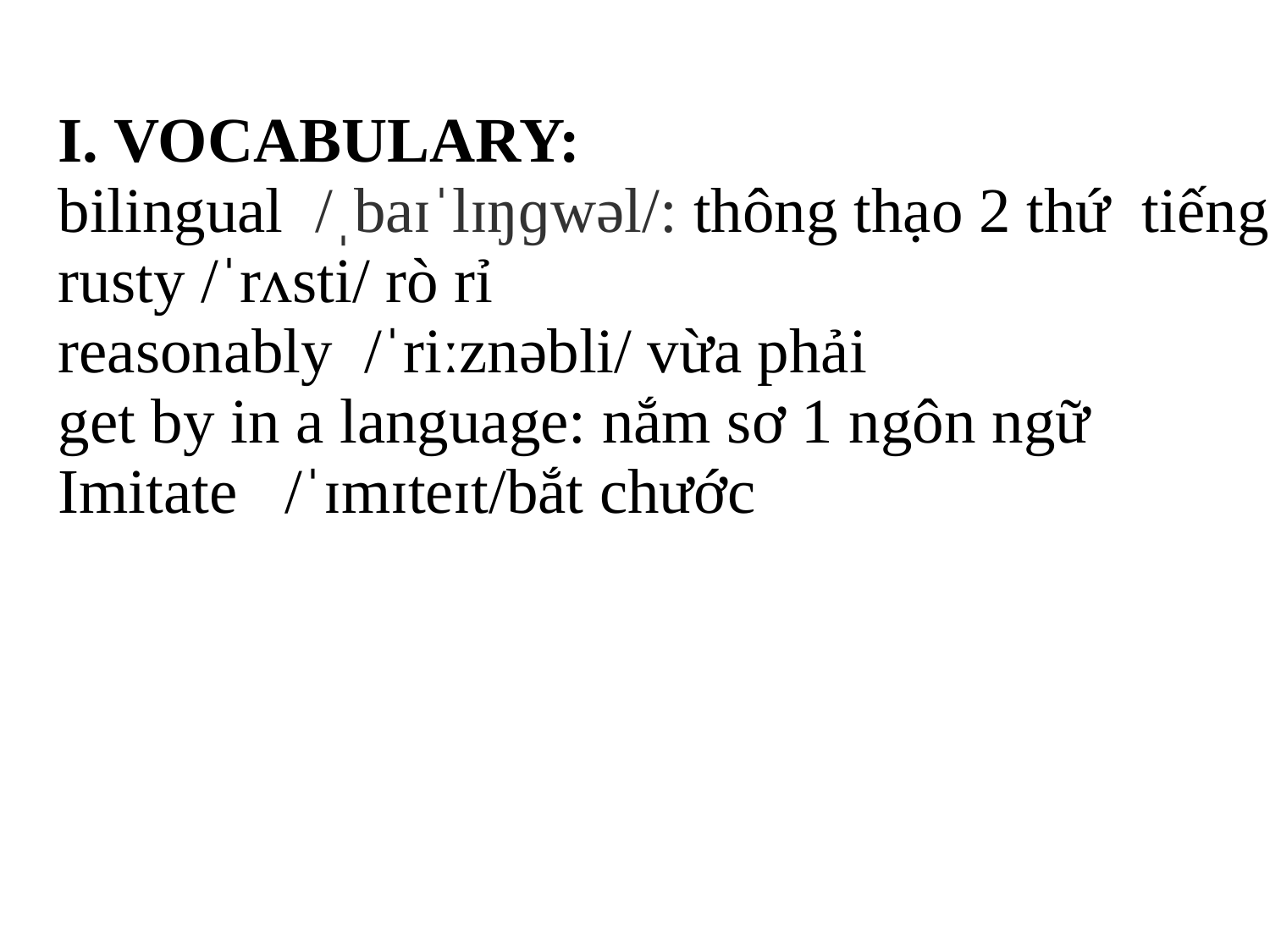

| I. VOCABULARY: bilingual /ˌbaɪˈlɪŋɡwəl/: thông thạo 2 thứ tiếng rusty /ˈrʌsti/ rò rỉ reasonably /ˈriːznəbli/ vừa phải get by in a language: nắm sơ 1 ngôn ngữ Imitate  /ˈɪmɪteɪt/bắt chước |
| --- |